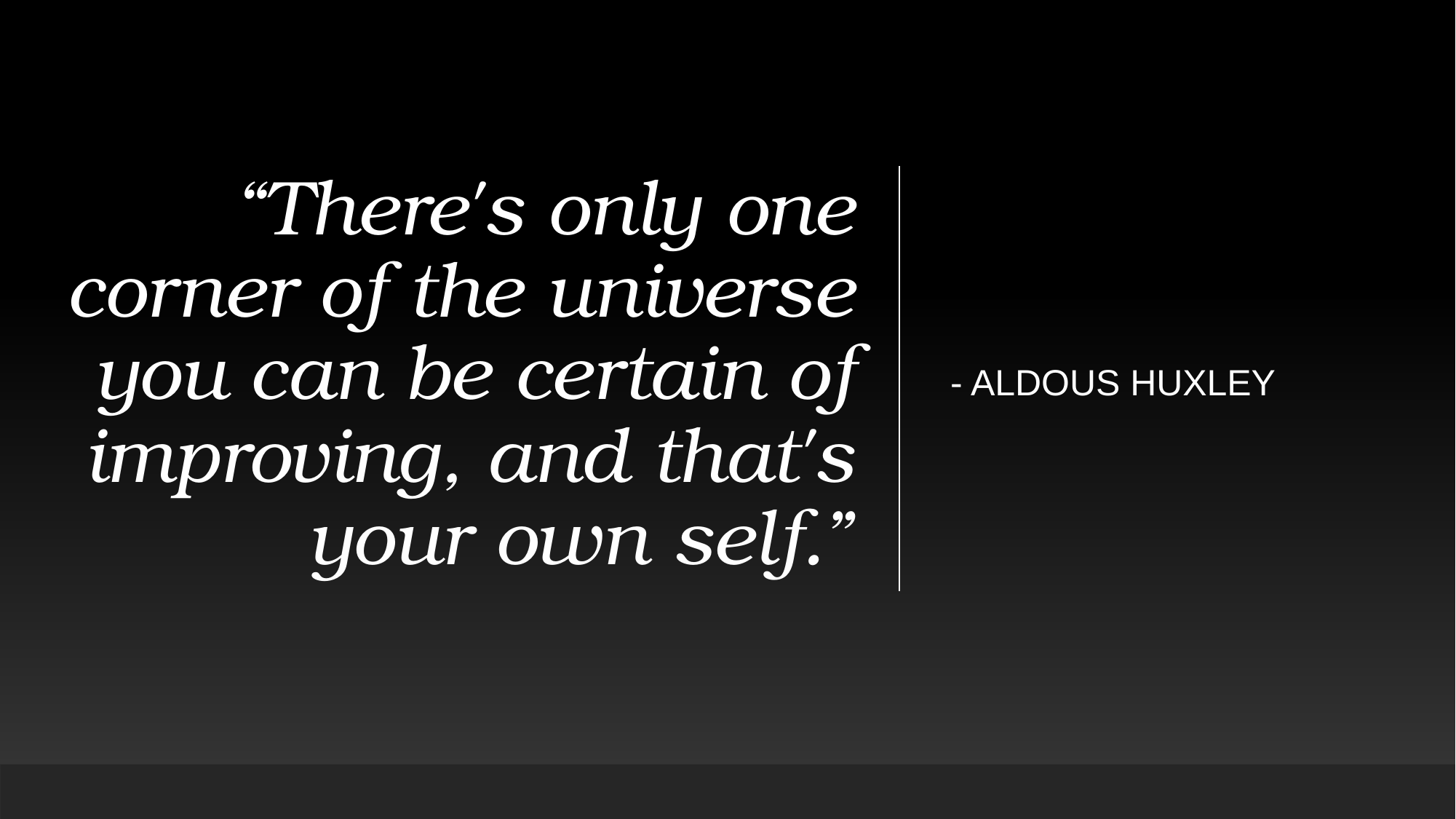

- ALDOUS HUXLEY
# “There's only one corner of the universe you can be certain of improving, and that's your own self.”